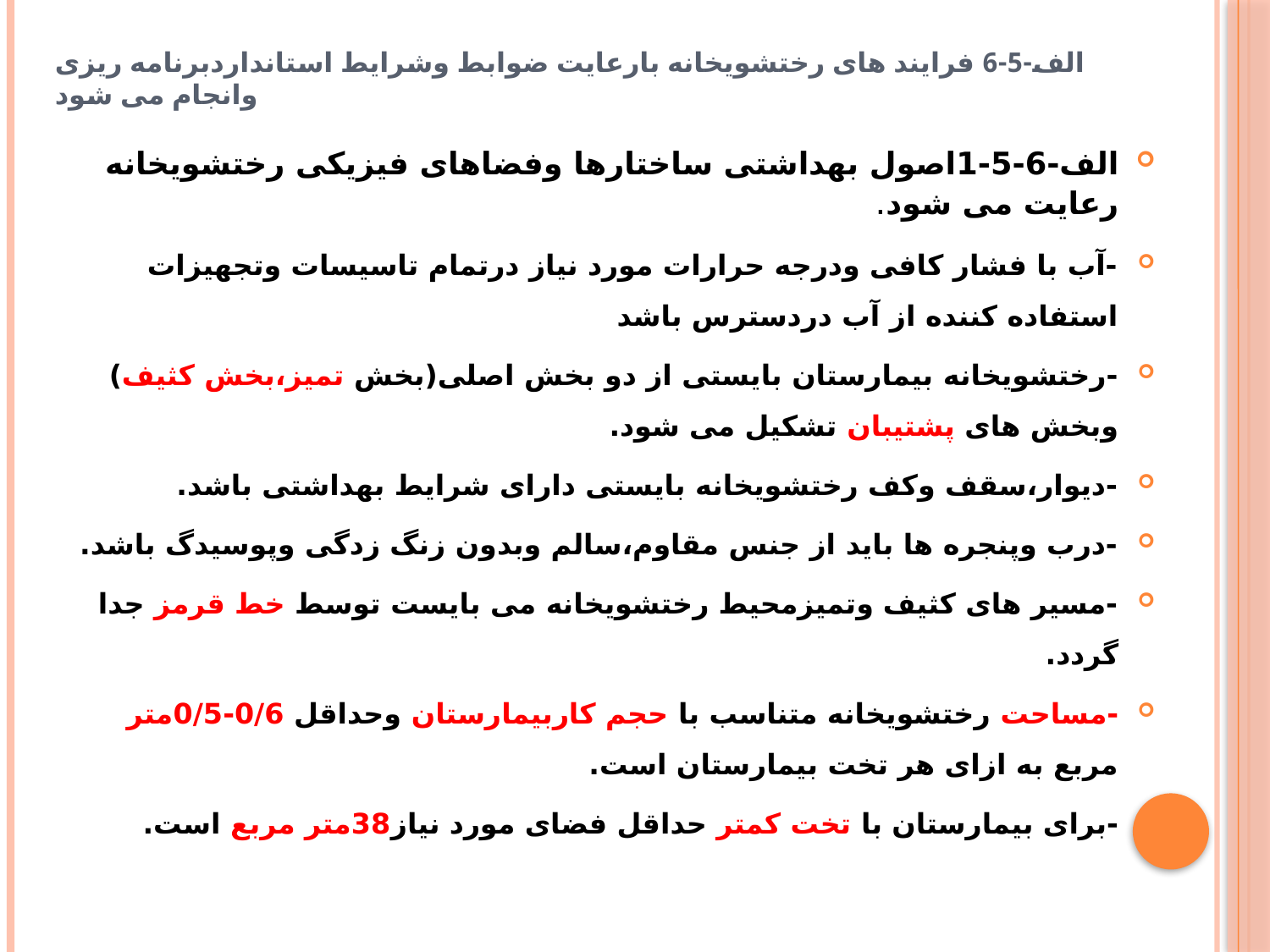

# الف-5-6 فرایند های رختشویخانه بارعایت ضوابط وشرایط استانداردبرنامه ریزی وانجام می شود
الف-6-5-1اصول بهداشتی ساختارها وفضاهای فیزیکی رختشویخانه رعایت می شود.
-آب با فشار کافی ودرجه حرارات مورد نیاز درتمام تاسیسات وتجهیزات استفاده کننده از آب دردسترس باشد
-رختشویخانه بیمارستان بایستی از دو بخش اصلی(بخش تمیز،بخش کثیف) وبخش های پشتیبان تشکیل می شود.
-دیوار،سقف وکف رختشویخانه بایستی دارای شرایط بهداشتی باشد.
-درب وپنجره ها باید از جنس مقاوم،سالم وبدون زنگ زدگی وپوسیدگ باشد.
-مسیر های کثیف وتمیزمحیط رختشویخانه می بایست توسط خط قرمز جدا گردد.
-مساحت رختشویخانه متناسب با حجم کاربیمارستان وحداقل 0/6-0/5متر مربع به ازای هر تخت بیمارستان است.
-برای بیمارستان با تخت کمتر حداقل فضای مورد نیاز38متر مربع است.